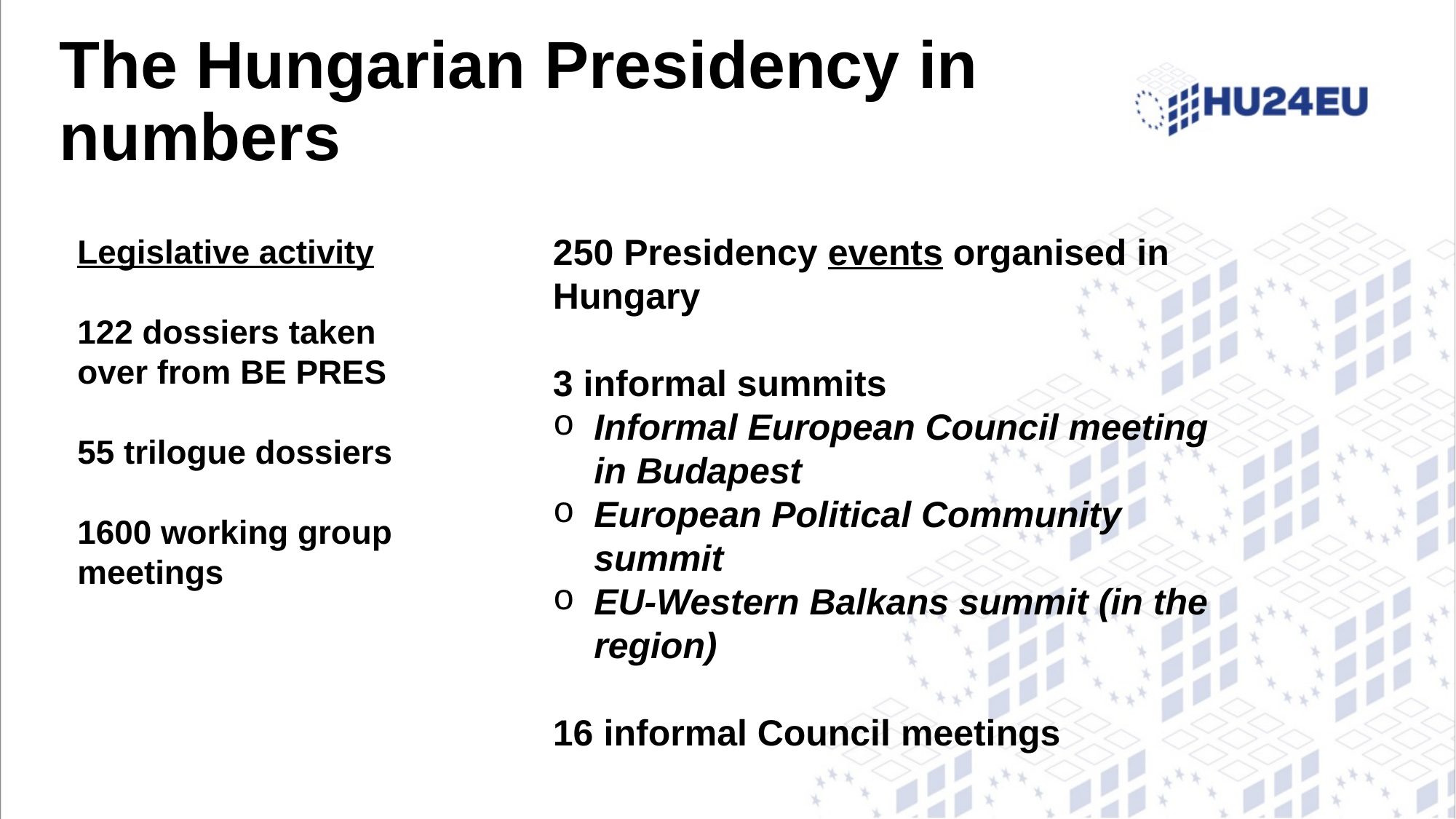

# The Hungarian Presidency in numbers
250 Presidency events organised in Hungary

3 informal summits
Informal European Council meeting in Budapest
European Political Community summit
EU-Western Balkans summit (in the region)

16 informal Council meetings

Legislative activity

122 dossiers taken over from BE PRES

55 trilogue dossiers

1600 working group meetings